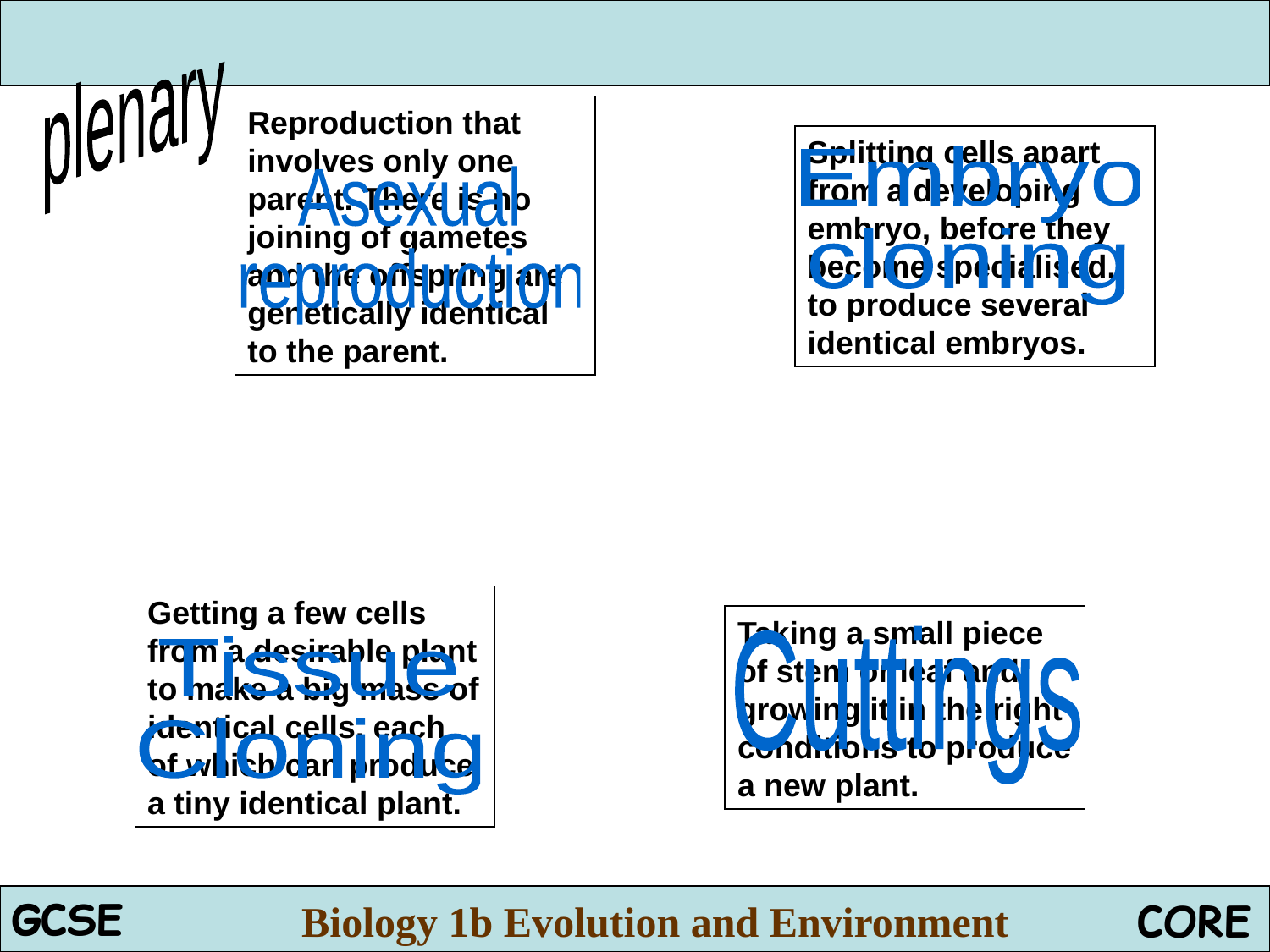

plenary
Reproduction that involves only one parent. There is no joining of gametes and the offspring are genetically identical to the parent.
Splitting cells apart from a developing embryo, before they become specialised, to produce several identical embryos.
Embryo
cloning
Asexual
reproduction
Getting a few cells from a desirable plant to make a big mass of identical cells, each of which can produce a tiny identical plant.
Taking a small piece of stem or leaf and growing it in the right conditions to produce a new plant.
Cuttings
Tissue
Cloning